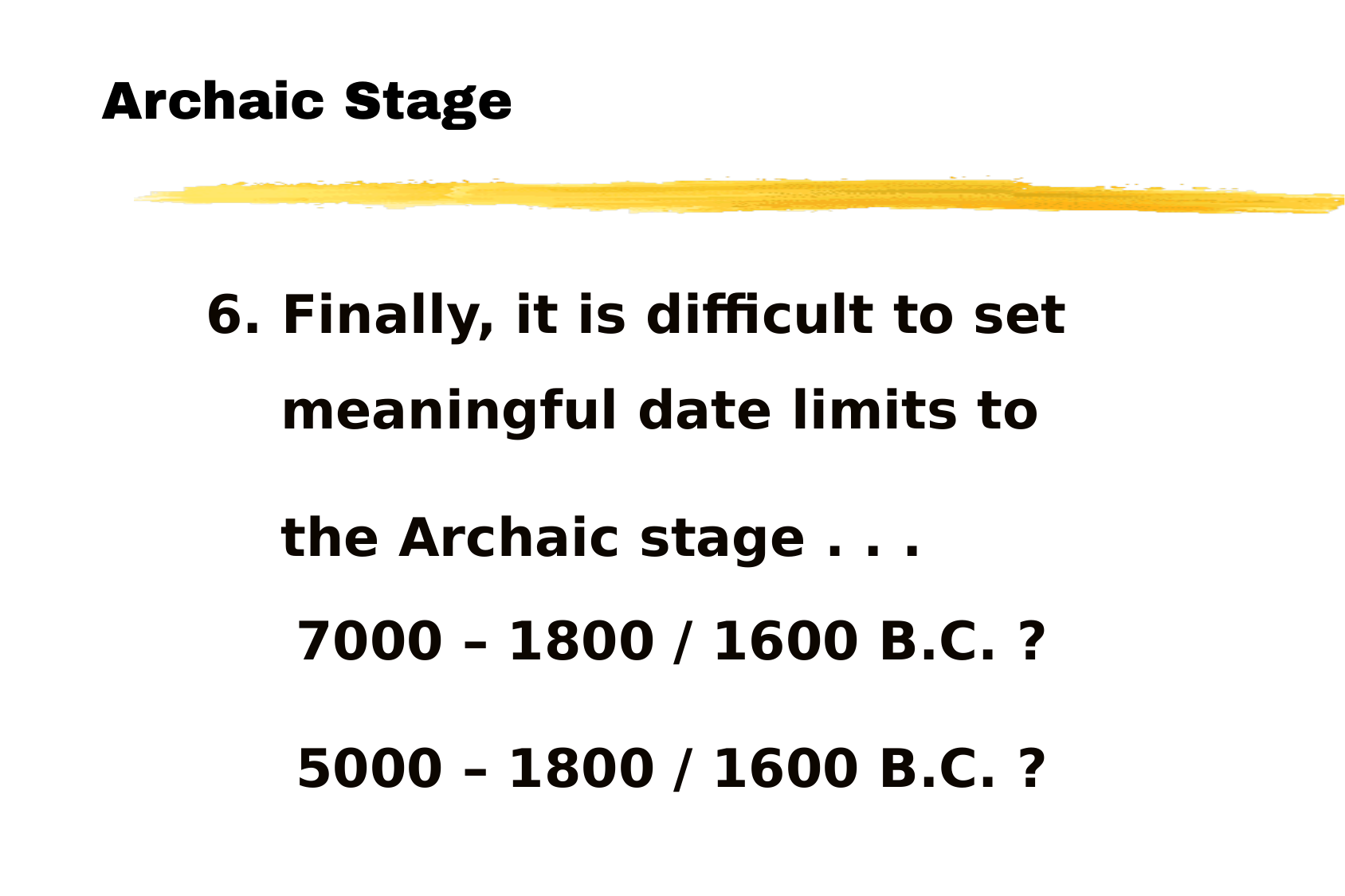

# Archaic Stage
6. Finally, it is difficult to set meaningful date limits to the Archaic stage . . .
7000 – 1800 / 1600 B.C. ?

5000 – 1800 / 1600 B.C. ?